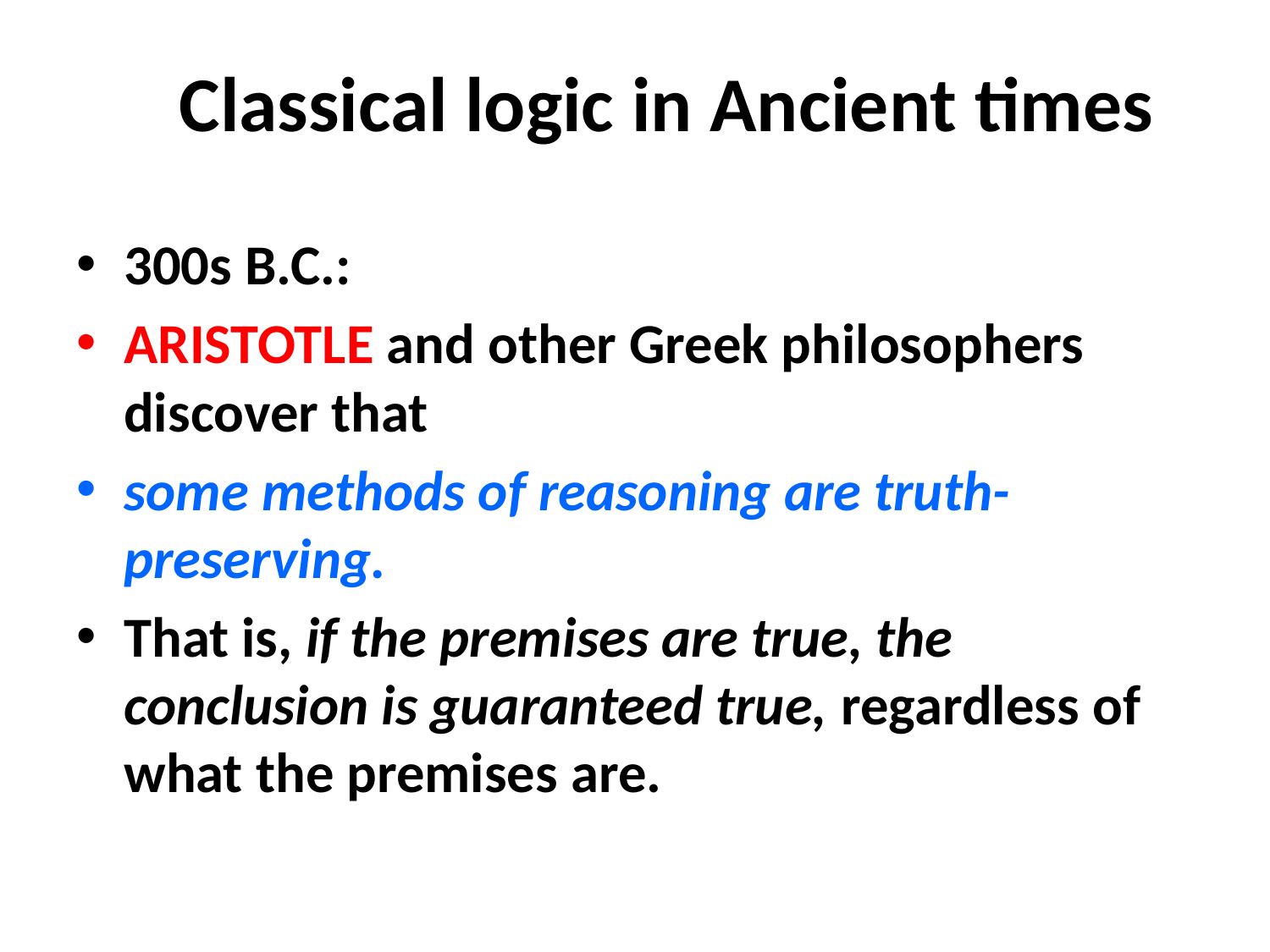

# Classical logic in Ancient times
300s B.C.:
ARISTOTLE and other Greek philosophers discover that
some methods of reasoning are truth-preserving.
That is, if the premises are true, the conclusion is guaranteed true, regardless of what the premises are.